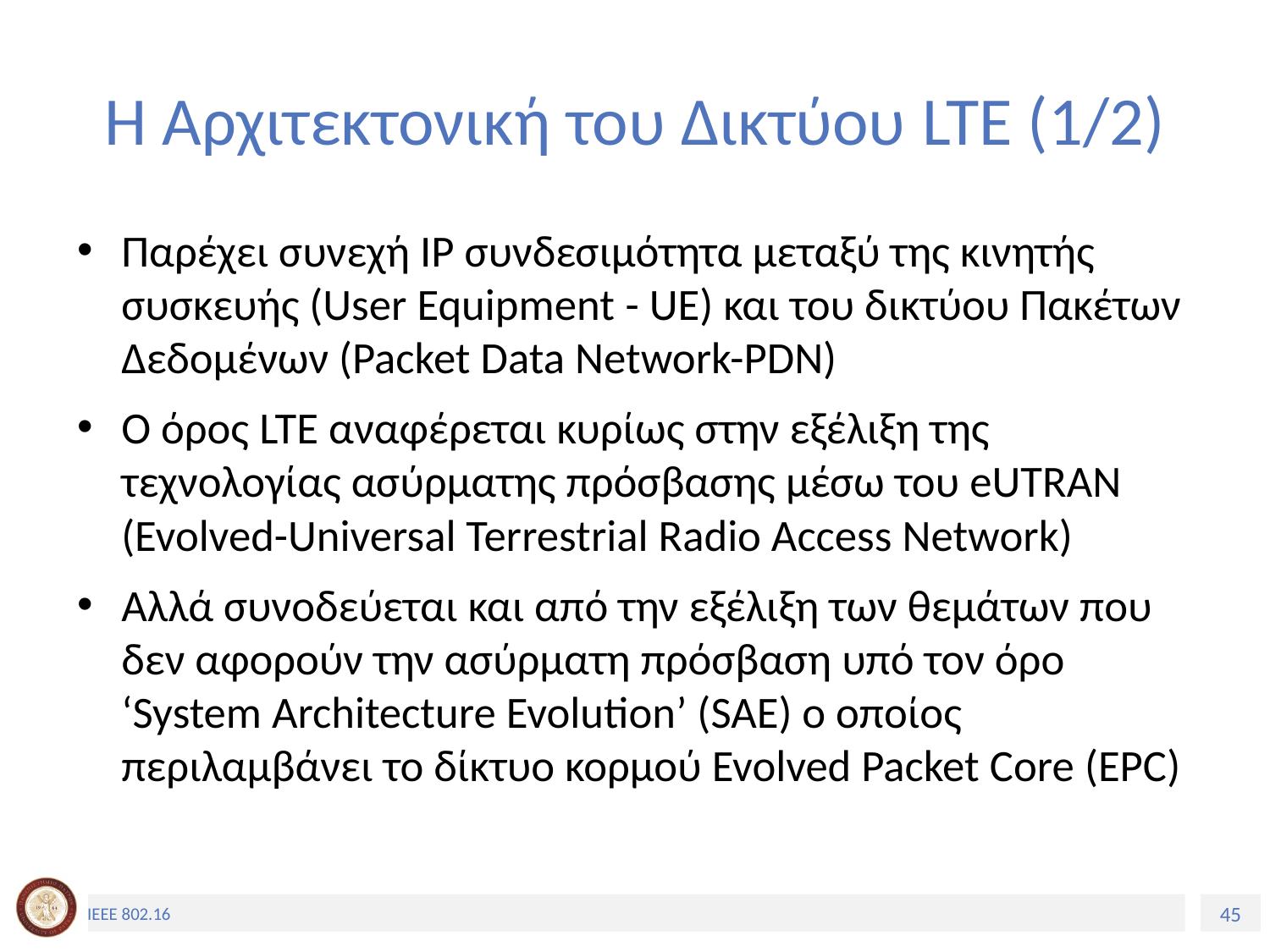

# Η Αρχιτεκτονική του Δικτύου LTE (1/2)
Παρέχει συνεχή IP συνδεσιμότητα μεταξύ της κινητής συσκευής (User Equipment - UE) και του δικτύου Πακέτων Δεδομένων (Packet Data Network-PDN)
Ο όρος LTE αναφέρεται κυρίως στην εξέλιξη της τεχνολογίας ασύρματης πρόσβασης μέσω του eUTRAN (Evolved-Universal Terrestrial Radio Access Network)
Αλλά συνοδεύεται και από την εξέλιξη των θεμάτων που δεν αφορούν την ασύρματη πρόσβαση υπό τον όρο ‘System Architecture Evolution’ (SAE) ο οποίος περιλαμβάνει το δίκτυο κορμού Evolved Packet Core (EPC)